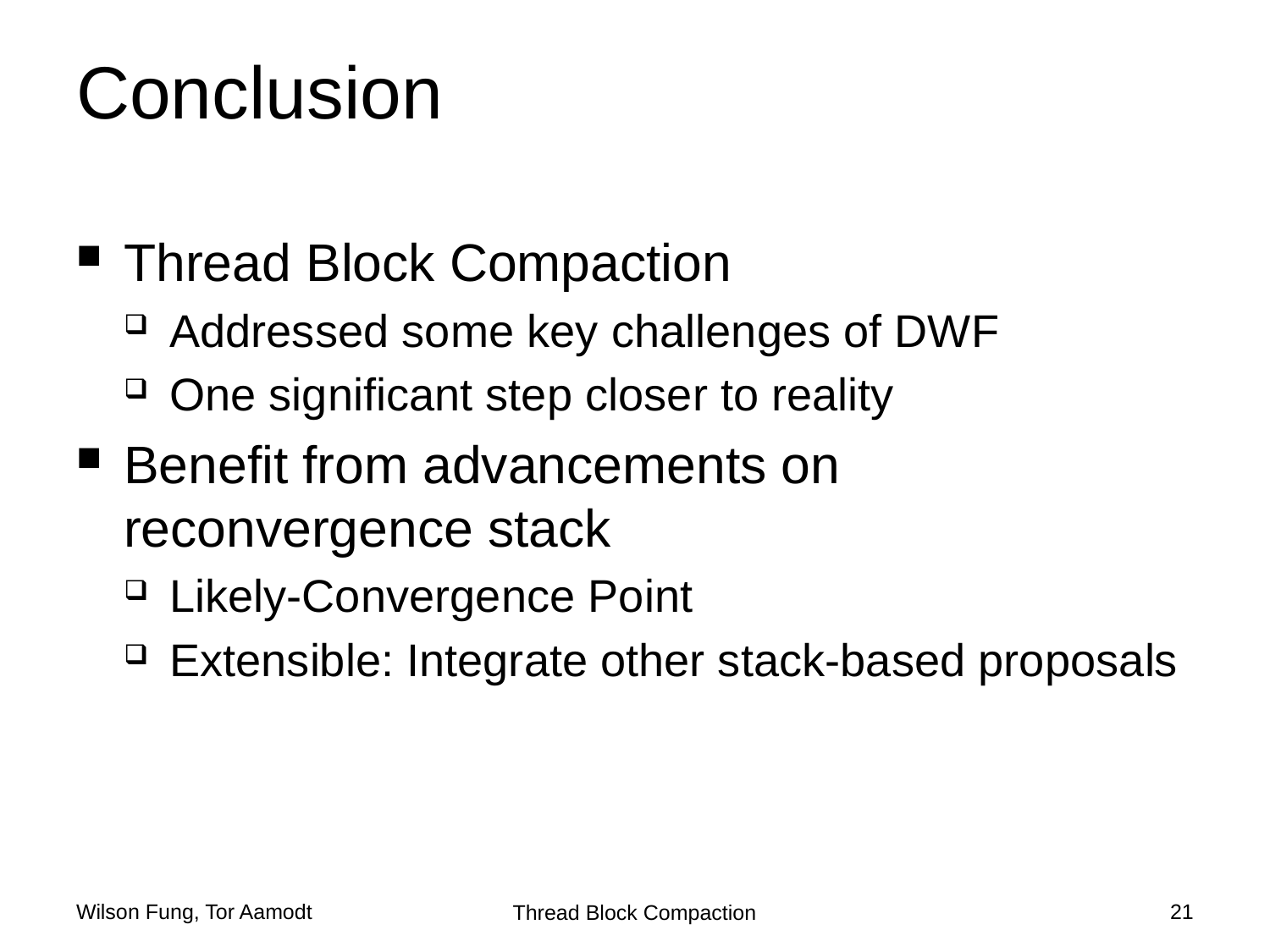

# Conclusion
Thread Block Compaction
Addressed some key challenges of DWF
One significant step closer to reality
Benefit from advancements on reconvergence stack
Likely-Convergence Point
Extensible: Integrate other stack-based proposals

Wilson Fung, Tor Aamodt
21
Thread Block Compaction